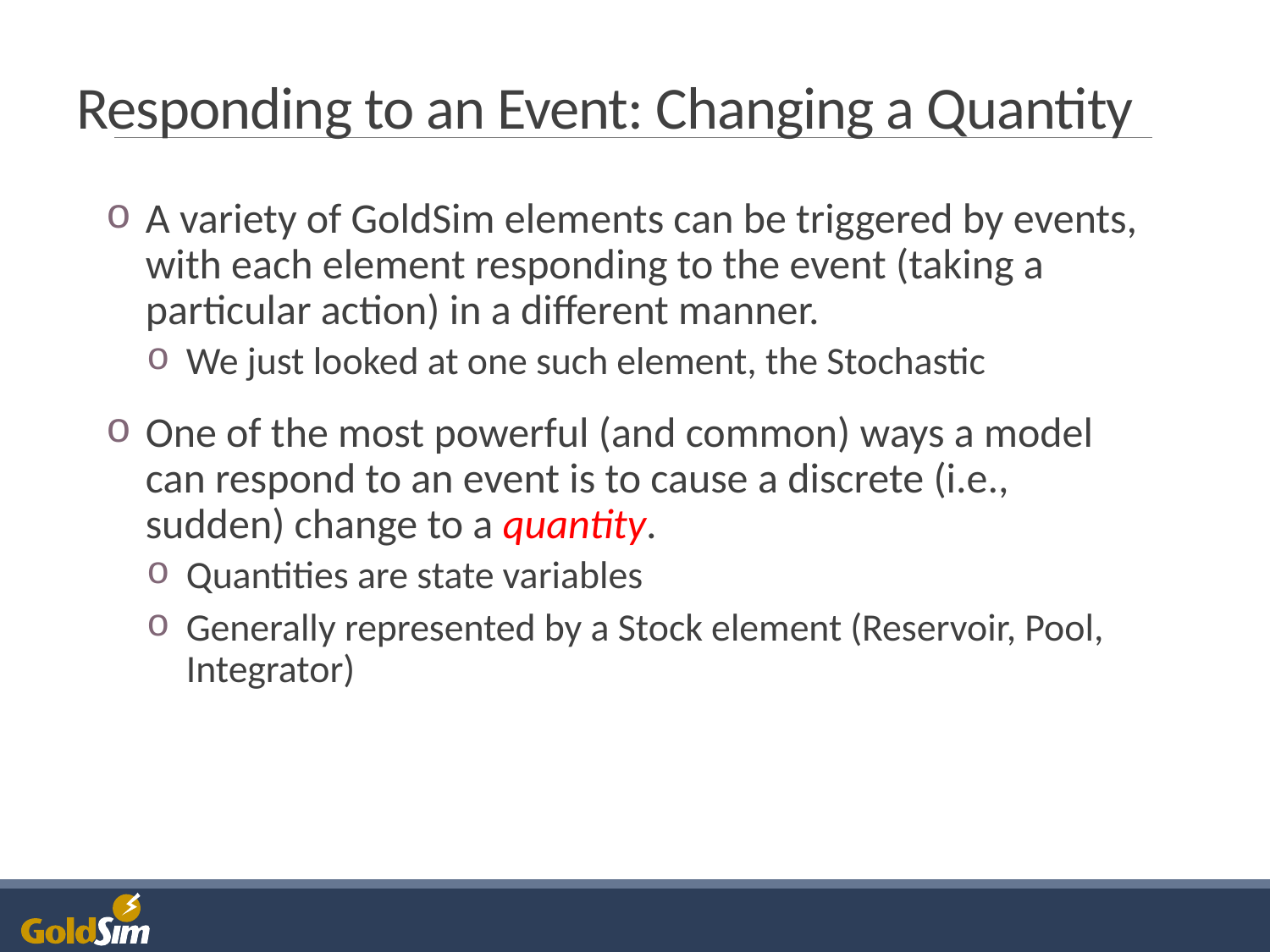

# Responding to an Event: Changing a Quantity
A variety of GoldSim elements can be triggered by events, with each element responding to the event (taking a particular action) in a different manner.
We just looked at one such element, the Stochastic
One of the most powerful (and common) ways a model can respond to an event is to cause a discrete (i.e., sudden) change to a quantity.
Quantities are state variables
Generally represented by a Stock element (Reservoir, Pool, Integrator)